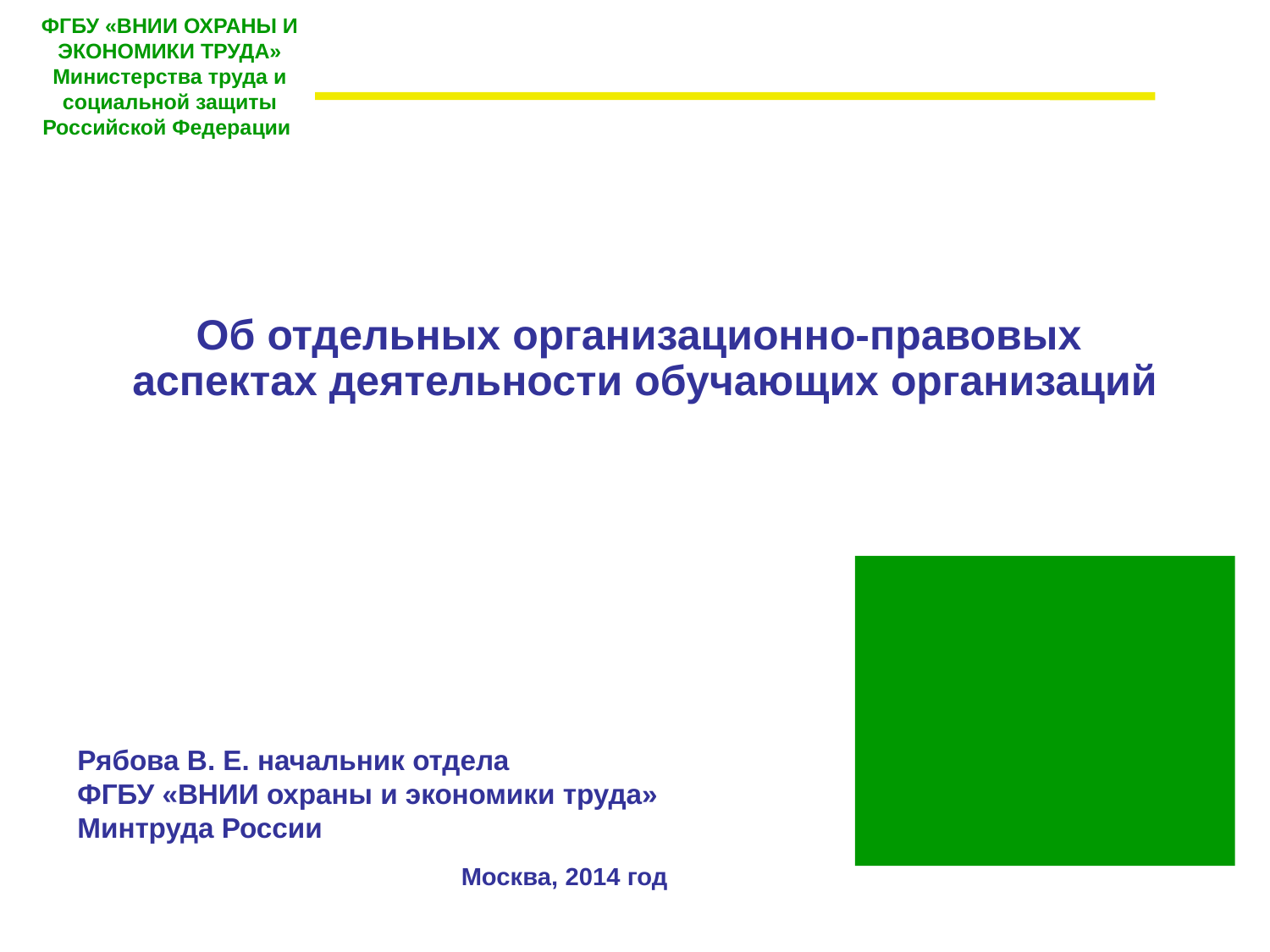

# ФГБУ «ВНИИ ОХРАНЫ И ЭКОНОМИКИ ТРУДА» Министерства труда и социальной защиты Российской Федерации

Об отдельных организационно-правовых
аспектах деятельности обучающих организаций

Рябова В. Е. начальник отдела                ФГБУ «ВНИИ охраны и экономики труда» Минтруда России
                                                 Москва, 2014 год